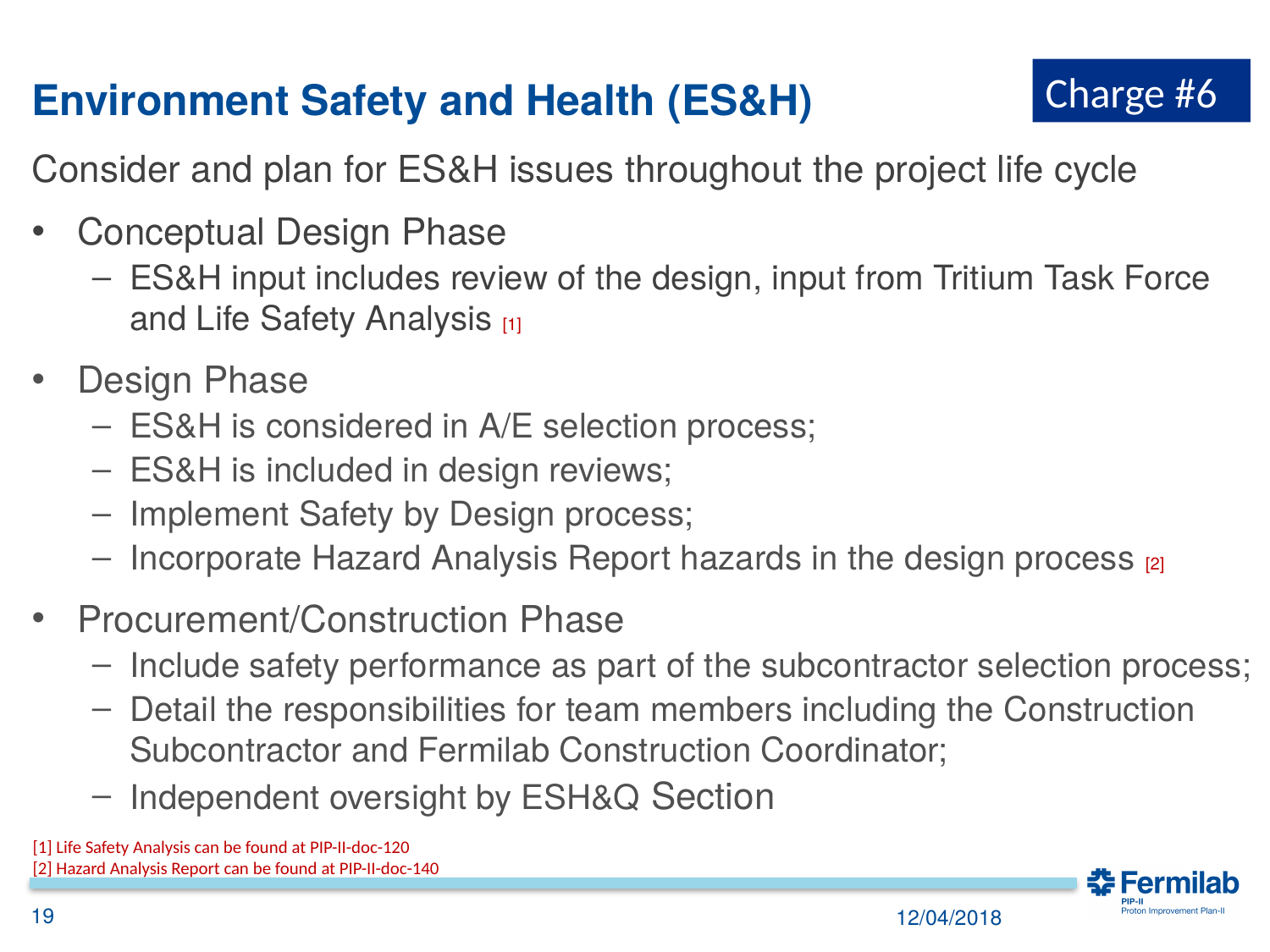

Charge #6
# Environment Safety and Health (ES&H)
Consider and plan for ES&H issues throughout the project life cycle
Conceptual Design Phase
ES&H input includes review of the design, input from Tritium Task Force and Life Safety Analysis [1]
Design Phase
ES&H is considered in A/E selection process;
ES&H is included in design reviews;
Implement Safety by Design process;
Incorporate Hazard Analysis Report hazards in the design process [2]
Procurement/Construction Phase
Include safety performance as part of the subcontractor selection process;
Detail the responsibilities for team members including the Construction Subcontractor and Fermilab Construction Coordinator;
Independent oversight by ESH&Q Section
[1] Life Safety Analysis can be found at PIP-II-doc-120
[2] Hazard Analysis Report can be found at PIP-II-doc-140
19
12/04/2018